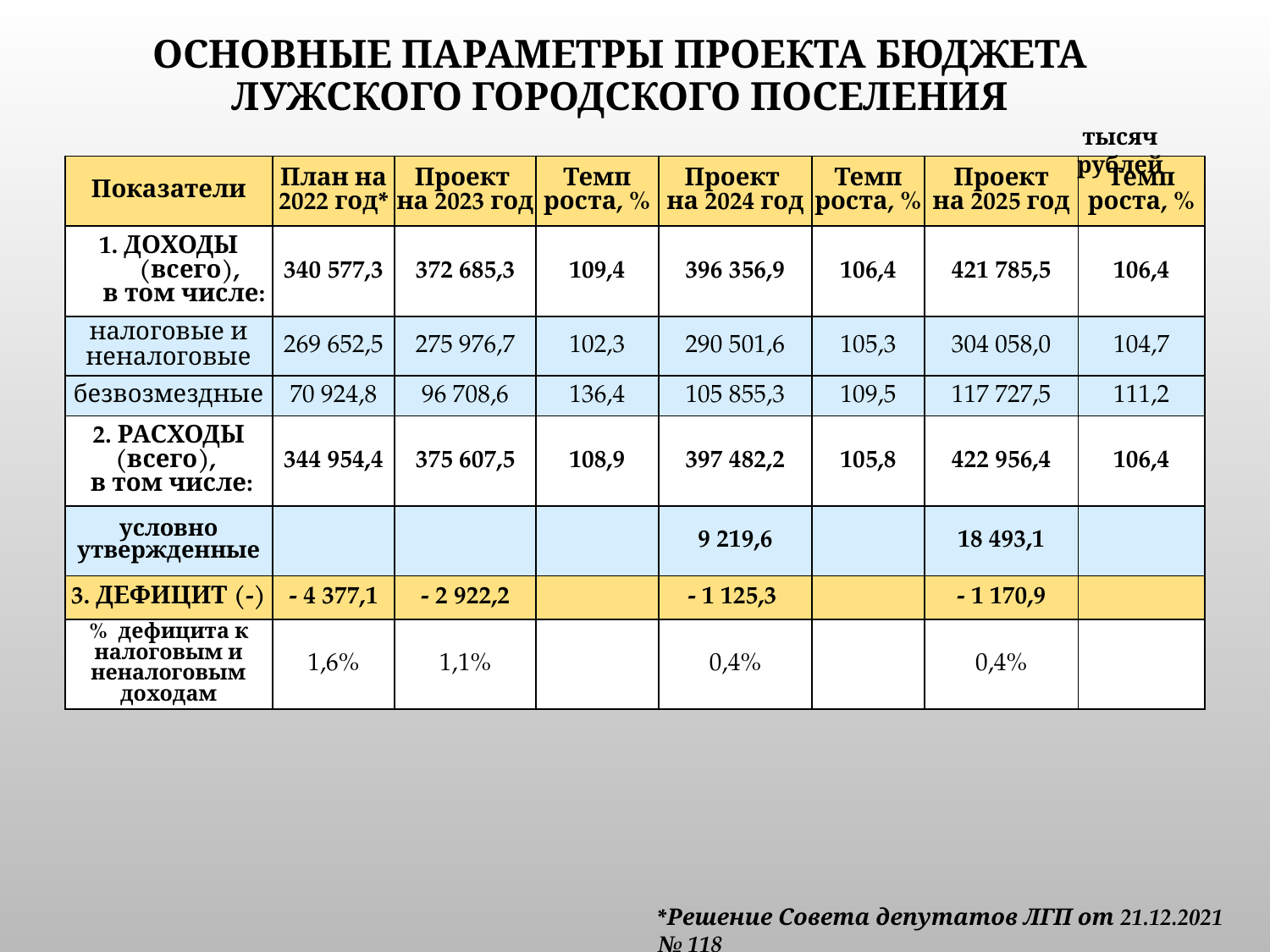

# Основные параметры проекта бюджета Лужского городского поселения
тысяч рублей
| Показатели | План на 2022 год\* | Проект на 2023 год | Темп роста, % | Проект на 2024 год | Темп роста, % | Проект на 2025 год | Темп роста, % |
| --- | --- | --- | --- | --- | --- | --- | --- |
| 1. ДОХОДЫ (всего), в том числе: | 340 577,3 | 372 685,3 | 109,4 | 396 356,9 | 106,4 | 421 785,5 | 106,4 |
| налоговые и неналоговые | 269 652,5 | 275 976,7 | 102,3 | 290 501,6 | 105,3 | 304 058,0 | 104,7 |
| безвозмездные | 70 924,8 | 96 708,6 | 136,4 | 105 855,3 | 109,5 | 117 727,5 | 111,2 |
| 2. РАСХОДЫ (всего), в том числе: | 344 954,4 | 375 607,5 | 108,9 | 397 482,2 | 105,8 | 422 956,4 | 106,4 |
| условно утвержденные |  |  |  | 9 219,6 |  | 18 493,1 |  |
| 3. ДЕФИЦИТ (-) | - 4 377,1 | - 2 922,2 |  | - 1 125,3 |  | - 1 170,9 |  |
| % дефицита к налоговым и неналоговым доходам | 1,6% | 1,1% |  | 0,4% |  | 0,4% |  |
*Решение Совета депутатов ЛГП от 21.12.2021  № 118